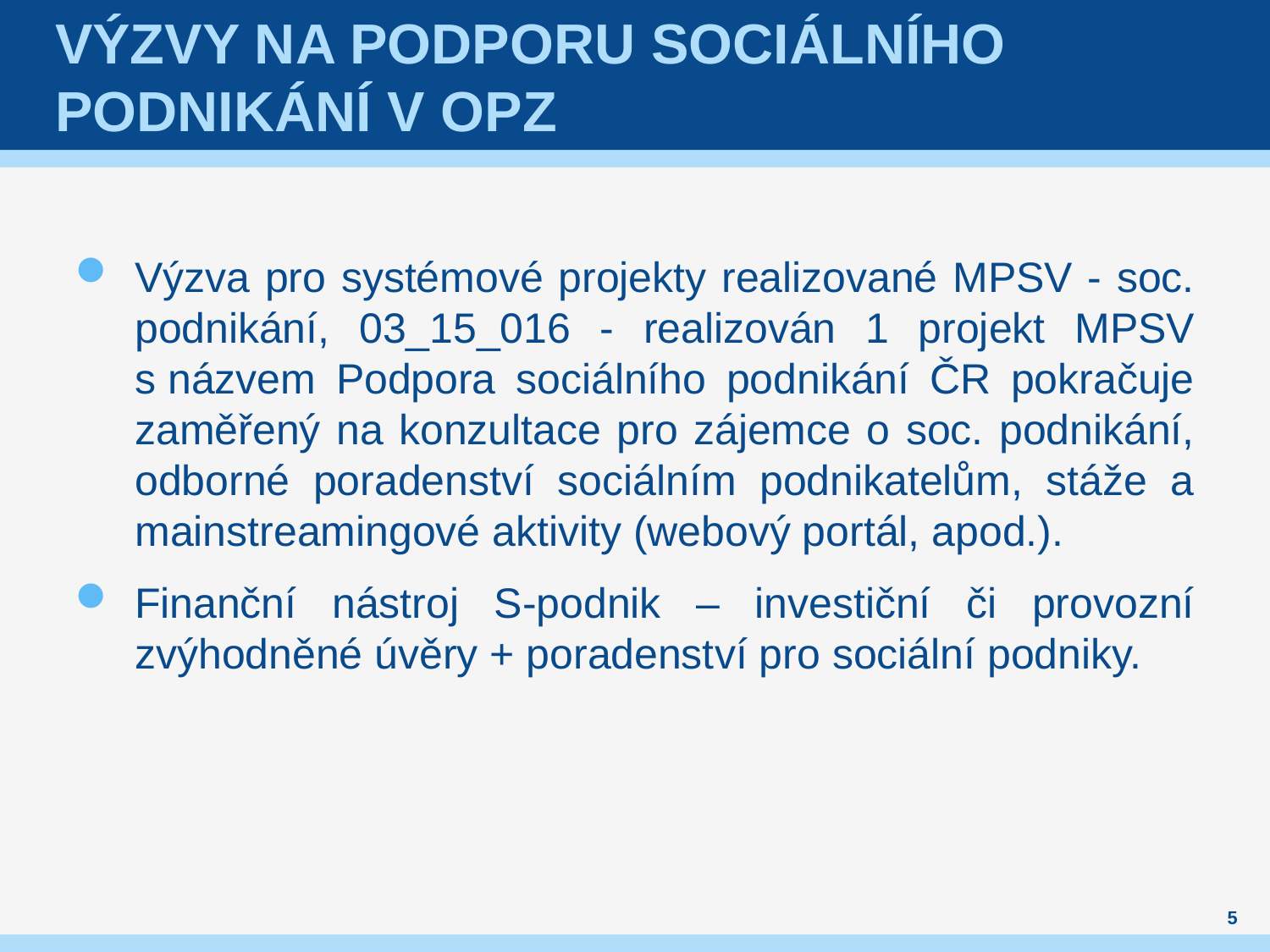

# Výzvy na podporu sociálního podnikání v OPZ
Výzva pro systémové projekty realizované MPSV - soc. podnikání, 03_15_016 - realizován 1 projekt MPSV s názvem Podpora sociálního podnikání ČR pokračuje zaměřený na konzultace pro zájemce o soc. podnikání, odborné poradenství sociálním podnikatelům, stáže a mainstreamingové aktivity (webový portál, apod.).
Finanční nástroj S-podnik – investiční či provozní zvýhodněné úvěry + poradenství pro sociální podniky.
5